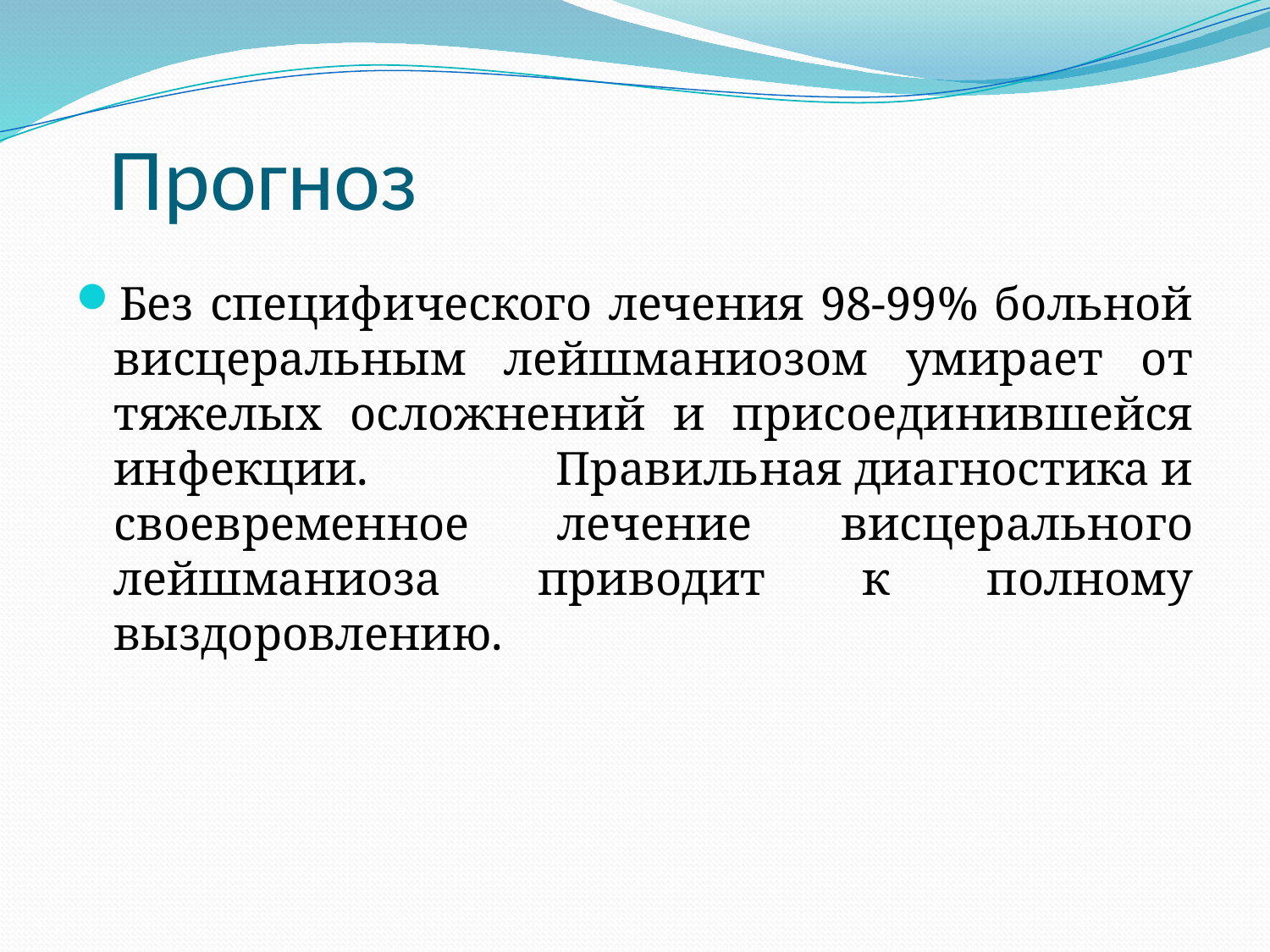

# Прогноз
Без специфического лечения 98-99% больной висцеральным лейшманиозом умирает от тяжелых осложнений и присоединившейся инфекции. Правильная диагностика и своевременное лечение висцерального лейшманиоза приводит к полному выздоровлению.